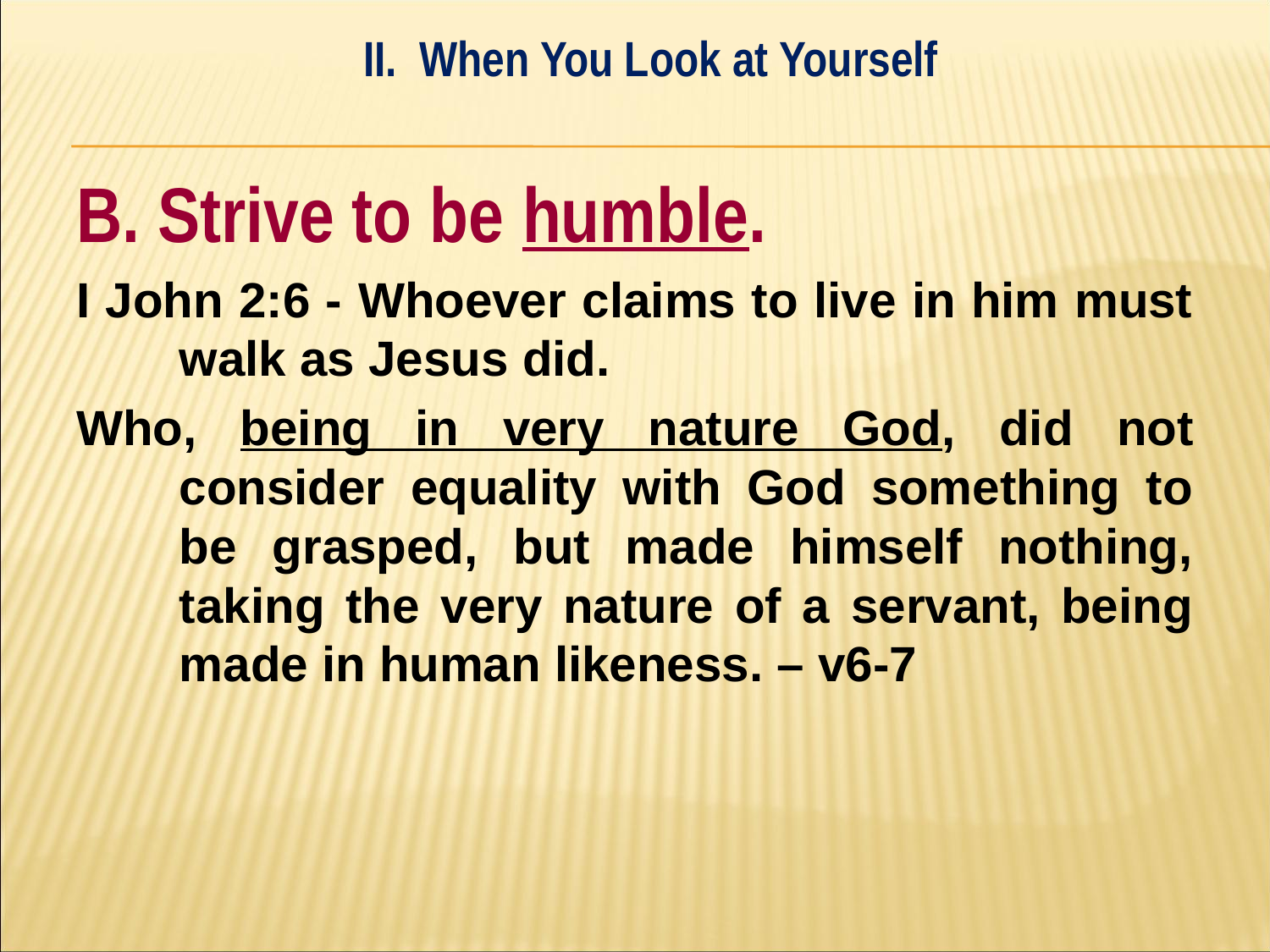

II.  When You Look at Yourself
#
B. Strive to be humble.
I John 2:6 - Whoever claims to live in him must walk as Jesus did.
Who, being in very nature God, did not consider equality with God something to be grasped, but made himself nothing, taking the very nature of a servant, being made in human likeness. – v6-7